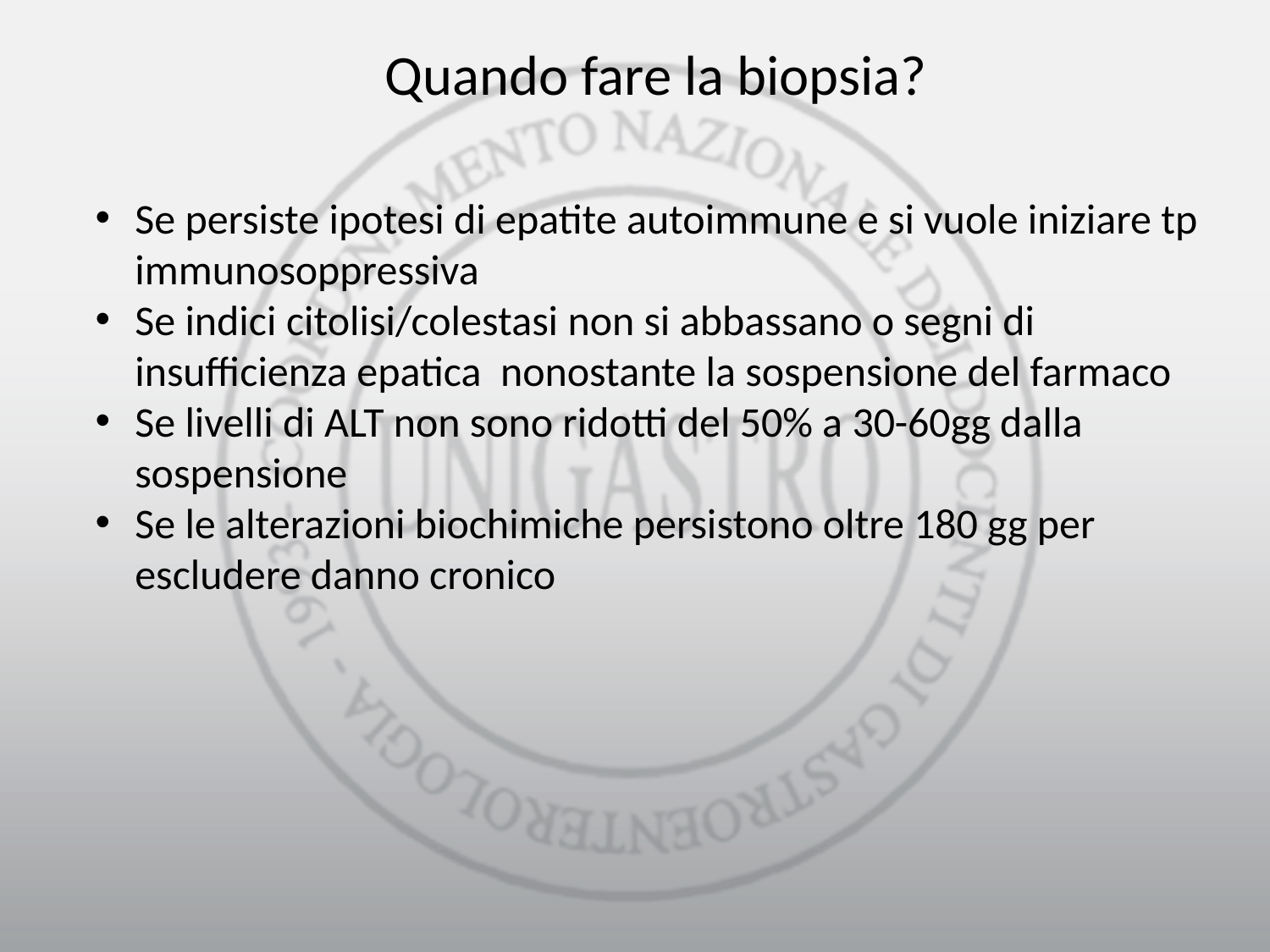

Quando fare la biopsia?
Se persiste ipotesi di epatite autoimmune e si vuole iniziare tp immunosoppressiva
Se indici citolisi/colestasi non si abbassano o segni di insufficienza epatica  nonostante la sospensione del farmaco
Se livelli di ALT non sono ridotti del 50% a 30-60gg dalla sospensione
Se le alterazioni biochimiche persistono oltre 180 gg per escludere danno cronico